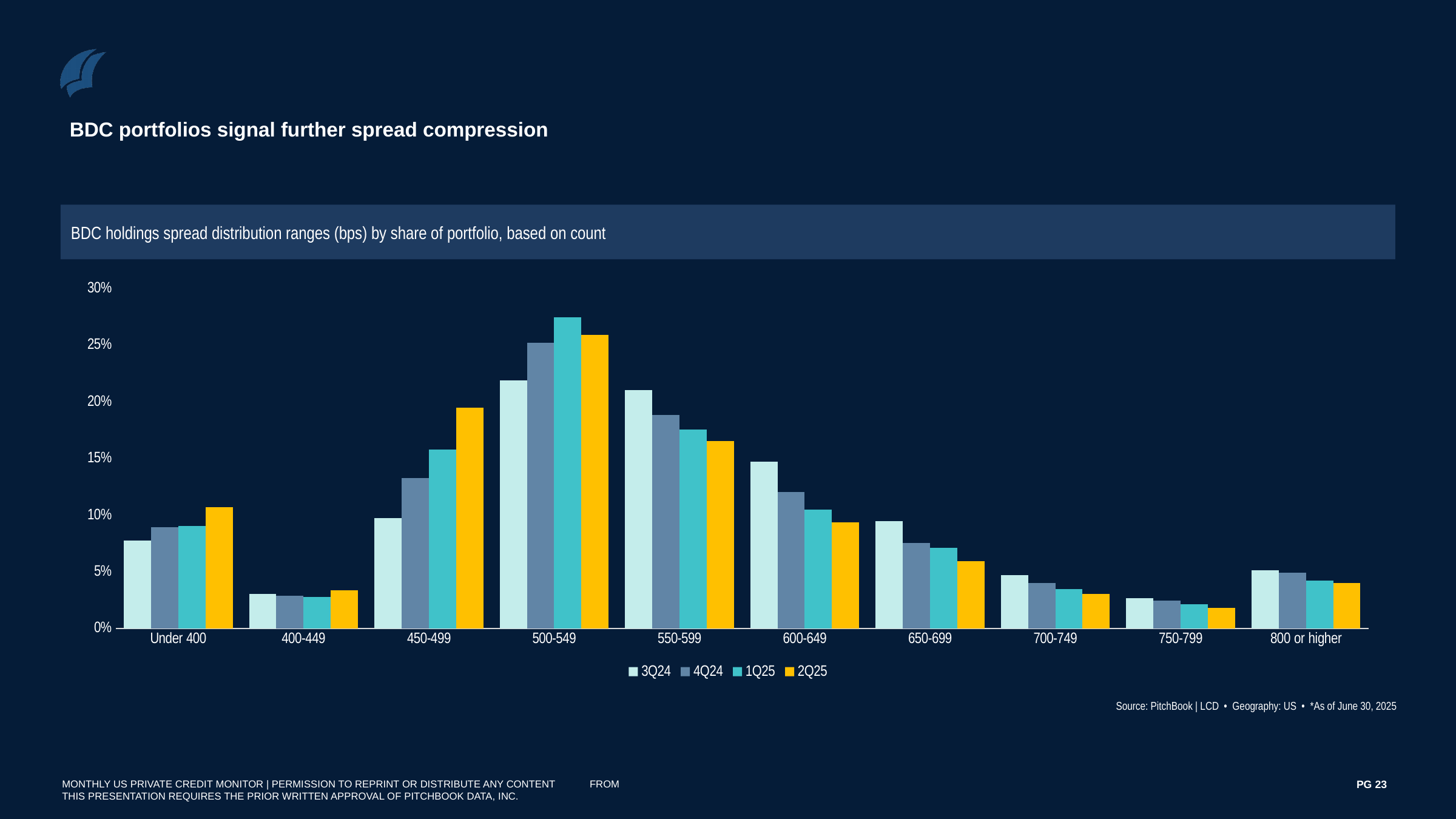

BDC portfolios signal further spread compression
BDC holdings spread distribution ranges (bps) by share of portfolio, based on count

### Chart

| Category | 3Q24 | 4Q24 | 1Q25 | 2Q25 |
|---|---|---|---|---|
| Under 400 | 0.07756739409499358 | 0.08939249900334263 | 0.09026963657678781 | 0.10676114901467014 |
| 400-449 | 0.030263157894736843 | 0.02888773038118311 | 0.027504734421498783 | 0.033732540774794297 |
| 450-499 | 0.09704749679075739 | 0.1327547609555644 | 0.15790422941653892 | 0.1944598986852508 |
| 500-549 | 0.21880616174582798 | 0.2518936489926094 | 0.2742958487389906 | 0.2590260900120055 |
| 550-599 | 0.210397946084724 | 0.18801557852126713 | 0.1755192833739141 | 0.165266024420954 |
| 600-649 | 0.14688703465982028 | 0.12002821307001135 | 0.10496888808729371 | 0.0933501215191356 |
| 650-699 | 0.09457637997432605 | 0.07519396485632801 | 0.0710313523912586 | 0.05917835495300284 |
| 700-749 | 0.046758664955070604 | 0.039927627342144806 | 0.03456879189587279 | 0.030130889285818863 |
| 750-799 | 0.02666880616174583 | 0.02474776902082247 | 0.021522830432560796 | 0.018125384322567422 |
| 800 or higher | 0.05102695763799743 | 0.04915820785672667 | 0.042414404665283914 | 0.039969547011800534 |
Source: PitchBook | LCD  •  Geography: US  •  *As of June 30, 2025